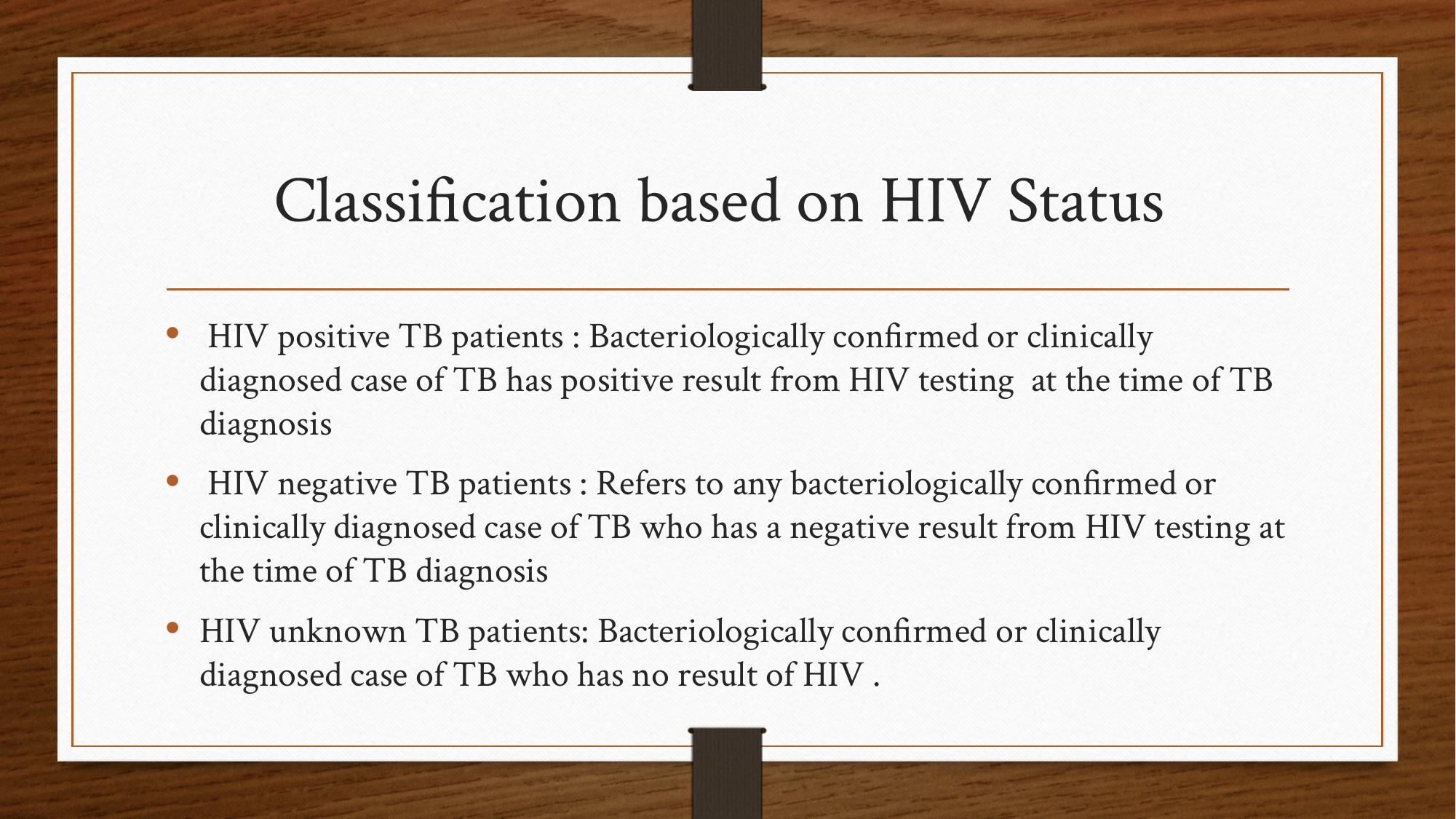

# Classification based on HIV Status
 HIV positive TB patients : Bacteriologically confirmed or clinically diagnosed case of TB has positive result from HIV testing  at the time of TB diagnosis
 HIV negative TB patients : Refers to any bacteriologically confirmed or clinically diagnosed case of TB who has a negative result from HIV testing at the time of TB diagnosis
HIV unknown TB patients: Bacteriologically confirmed or clinically diagnosed case of TB who has no result of HIV .